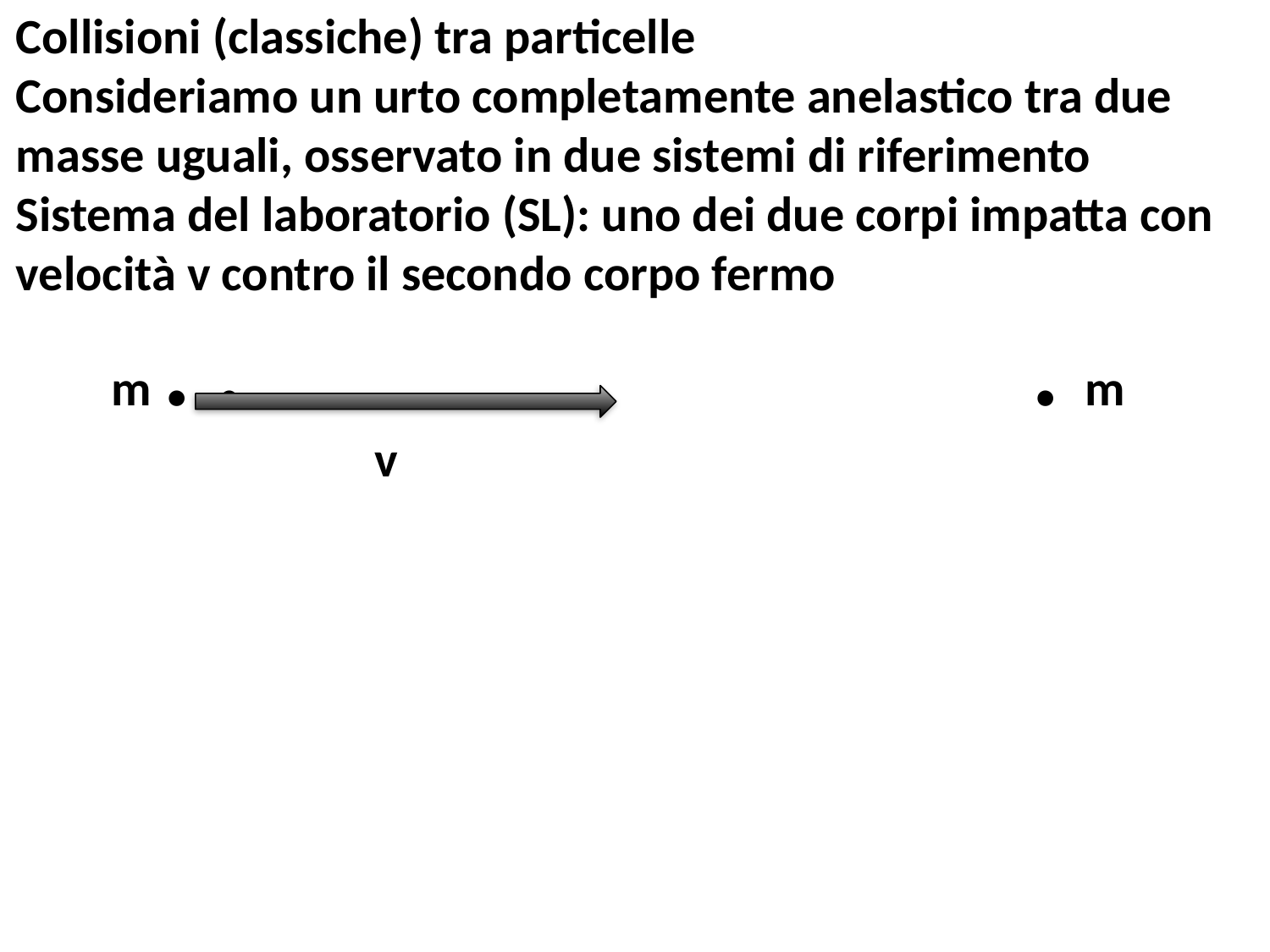

Collisioni (classiche) tra particelle
Consideriamo un urto completamente anelastico tra due
masse uguali, osservato in due sistemi di riferimento
Sistema del laboratorio (SL): uno dei due corpi impatta con
velocità v contro il secondo corpo fermo
    m . .                                 . m
                                v